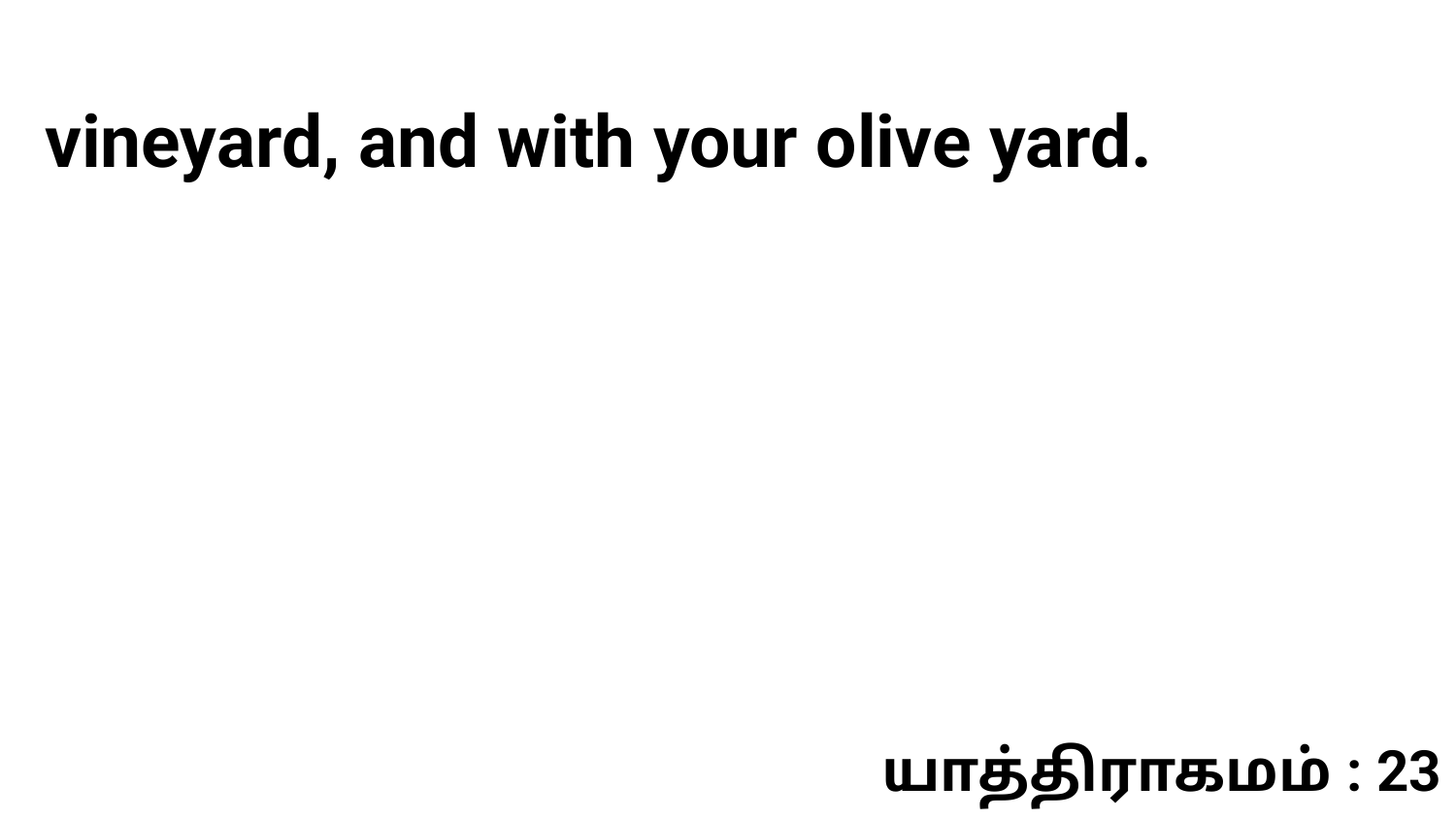

vineyard, and with your olive yard.
யாத்திராகமம் : 23